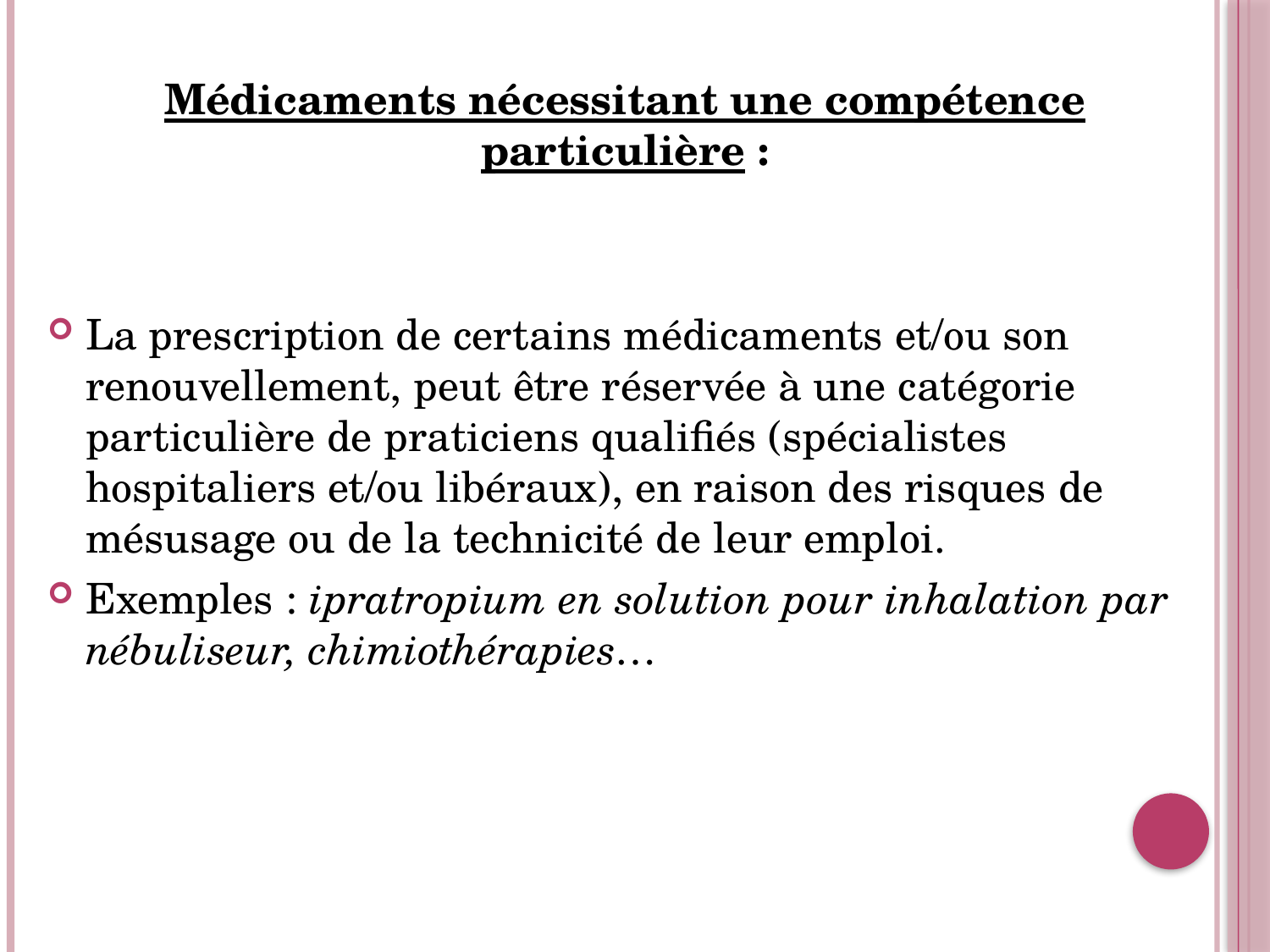

Médicaments nécessitant une compétence particulière :

La prescription de certains médicaments et/ou son renouvellement, peut être réservée à une catégorie particulière de praticiens qualifiés (spécialistes hospitaliers et/ou libéraux), en raison des risques de mésusage ou de la technicité de leur emploi.
Exemples : ipratropium en solution pour inhalation par nébuliseur, chimiothérapies…